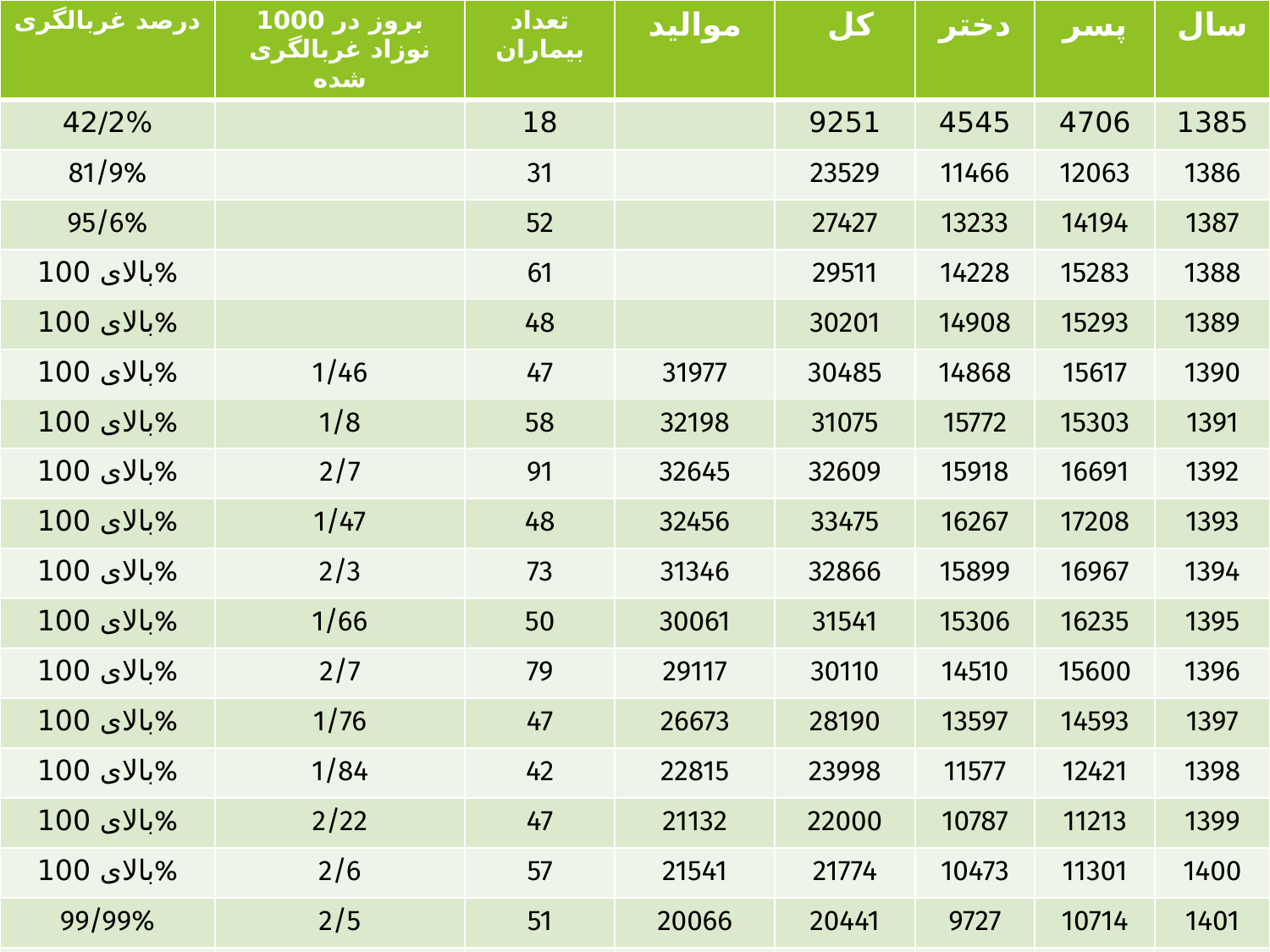

| درصد غربالگری | بروز در 1000 نوزاد غربالگری شده | تعداد بیماران | موالید | کل | دختر | پسر | سال |
| --- | --- | --- | --- | --- | --- | --- | --- |
| 42/2% |  | 18 |  | 9251 | 4545 | 4706 | 1385 |
| 81/9% |  | 31 |  | 23529 | 11466 | 12063 | 1386 |
| 95/6% |  | 52 |  | 27427 | 13233 | 14194 | 1387 |
| بالای 100% |  | 61 |  | 29511 | 14228 | 15283 | 1388 |
| بالای 100% |  | 48 |  | 30201 | 14908 | 15293 | 1389 |
| بالای 100% | 1/46 | 47 | 31977 | 30485 | 14868 | 15617 | 1390 |
| بالای 100% | 1/8 | 58 | 32198 | 31075 | 15772 | 15303 | 1391 |
| بالای 100% | 2/7 | 91 | 32645 | 32609 | 15918 | 16691 | 1392 |
| بالای 100% | 1/47 | 48 | 32456 | 33475 | 16267 | 17208 | 1393 |
| بالای 100% | 2/3 | 73 | 31346 | 32866 | 15899 | 16967 | 1394 |
| بالای 100% | 1/66 | 50 | 30061 | 31541 | 15306 | 16235 | 1395 |
| بالای 100% | 2/7 | 79 | 29117 | 30110 | 14510 | 15600 | 1396 |
| بالای 100% | 1/76 | 47 | 26673 | 28190 | 13597 | 14593 | 1397 |
| بالای 100% | 1/84 | 42 | 22815 | 23998 | 11577 | 12421 | 1398 |
| بالای 100% | 2/22 | 47 | 21132 | 22000 | 10787 | 11213 | 1399 |
| بالای 100% | 2/6 | 57 | 21541 | 21774 | 10473 | 11301 | 1400 |
| 99/99% | 2/5 | 51 | 20066 | 20441 | 9727 | 10714 | 1401 |
|  |  | 900 |  |  |  |  | کل |
#